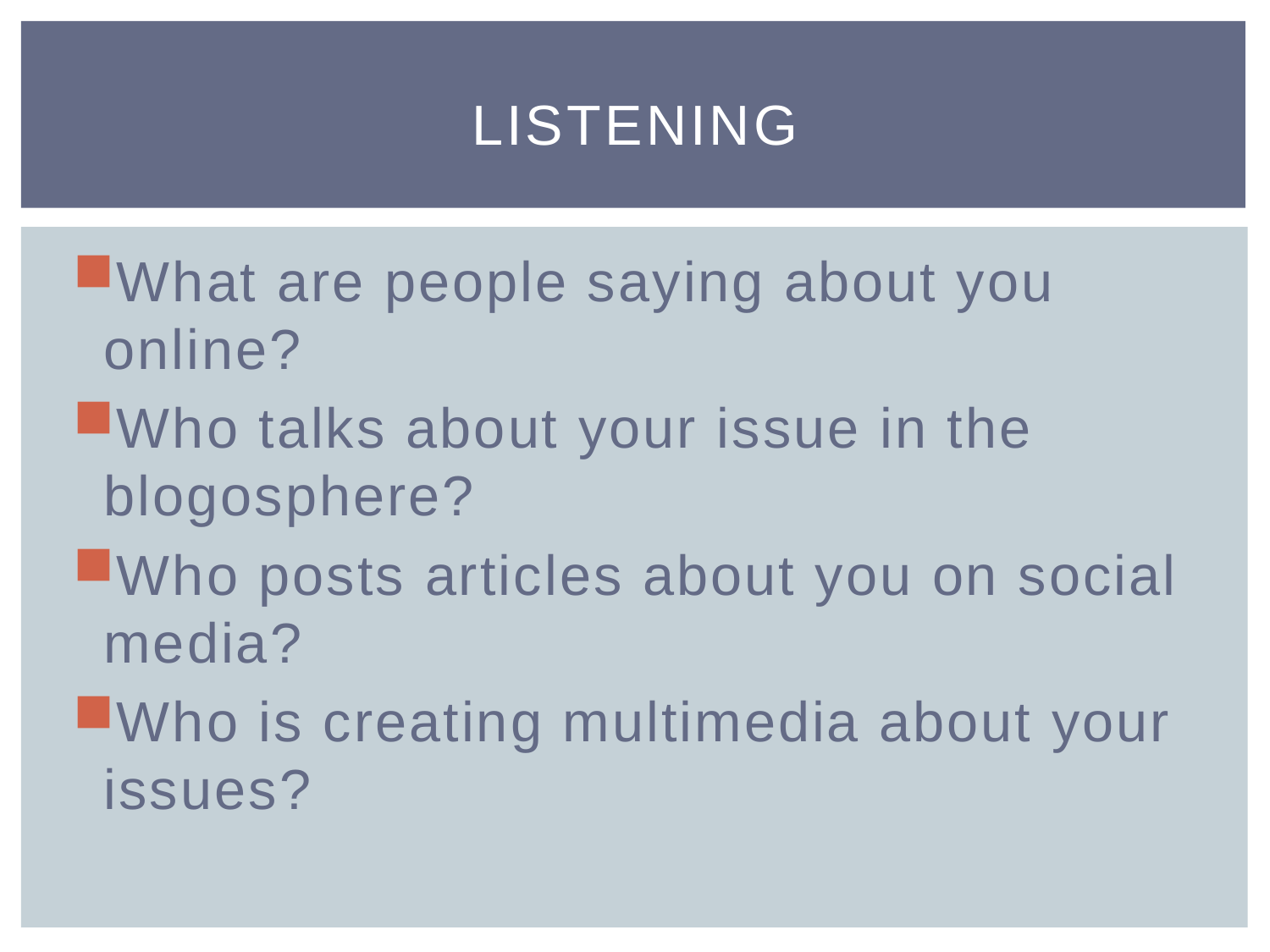

# Listening
What are people saying about you online?
Who talks about your issue in the blogosphere?
Who posts articles about you on social media?
Who is creating multimedia about your issues?